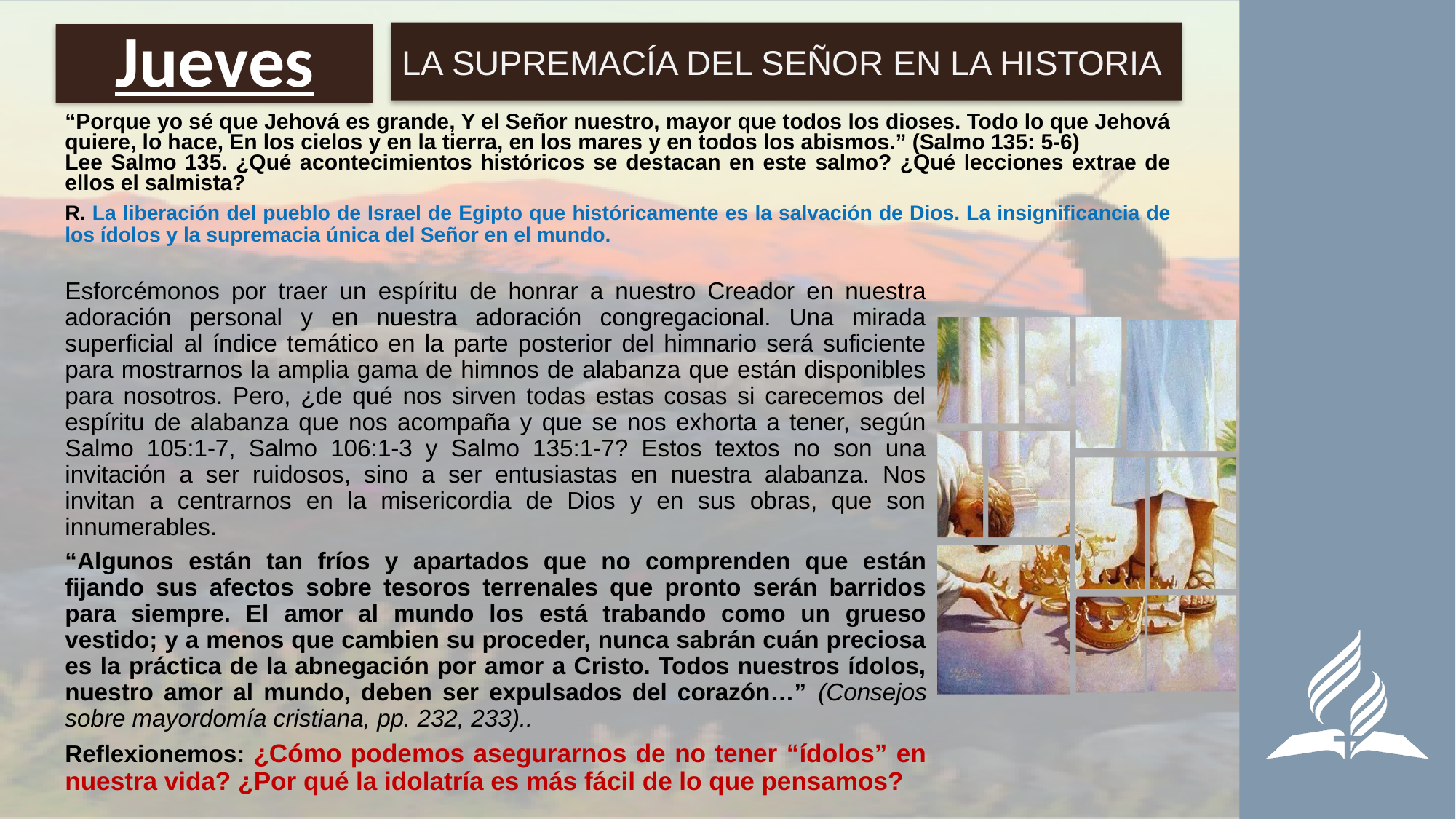

LA SUPREMACÍA DEL SEÑOR EN LA HISTORIA
# Jueves
“Porque yo sé que Jehová es grande, Y el Señor nuestro, mayor que todos los dioses. Todo lo que Jehová quiere, lo hace, En los cielos y en la tierra, en los mares y en todos los abismos.” (Salmo 135: 5-6)
Lee Salmo 135. ¿Qué acontecimientos históricos se destacan en este salmo? ¿Qué lecciones extrae de ellos el salmista?
R. La liberación del pueblo de Israel de Egipto que históricamente es la salvación de Dios. La insignificancia de los ídolos y la supremacia única del Señor en el mundo.

Esforcémonos por traer un espíritu de honrar a nuestro Creador en nuestra adoración personal y en nuestra adoración congregacional. Una mirada superficial al índice temático en la parte posterior del himnario será suficiente para mostrarnos la amplia gama de himnos de alabanza que están disponibles para nosotros. Pero, ¿de qué nos sirven todas estas cosas si carecemos del espíritu de alabanza que nos acompaña y que se nos exhorta a tener, según Salmo 105:1-7, Salmo 106:1-3 y Salmo 135:1-7? Estos textos no son una invitación a ser ruidosos, sino a ser entusiastas en nuestra alabanza. Nos invitan a centrarnos en la misericordia de Dios y en sus obras, que son innumerables.
“Algunos están tan fríos y apartados que no comprenden que están fijando sus afectos sobre tesoros terrenales que pronto serán barridos para siempre. El amor al mundo los está trabando como un grueso vestido; y a menos que cambien su proceder, nunca sabrán cuán preciosa es la práctica de la abnegación por amor a Cristo. Todos nuestros ídolos, nuestro amor al mundo, deben ser expulsados del corazón…” (Consejos sobre mayordomía cristiana, pp. 232, 233)..
Reflexionemos: ¿Cómo podemos asegurarnos de no tener “ídolos” en nuestra vida? ¿Por qué la idolatría es más fácil de lo que pensamos?